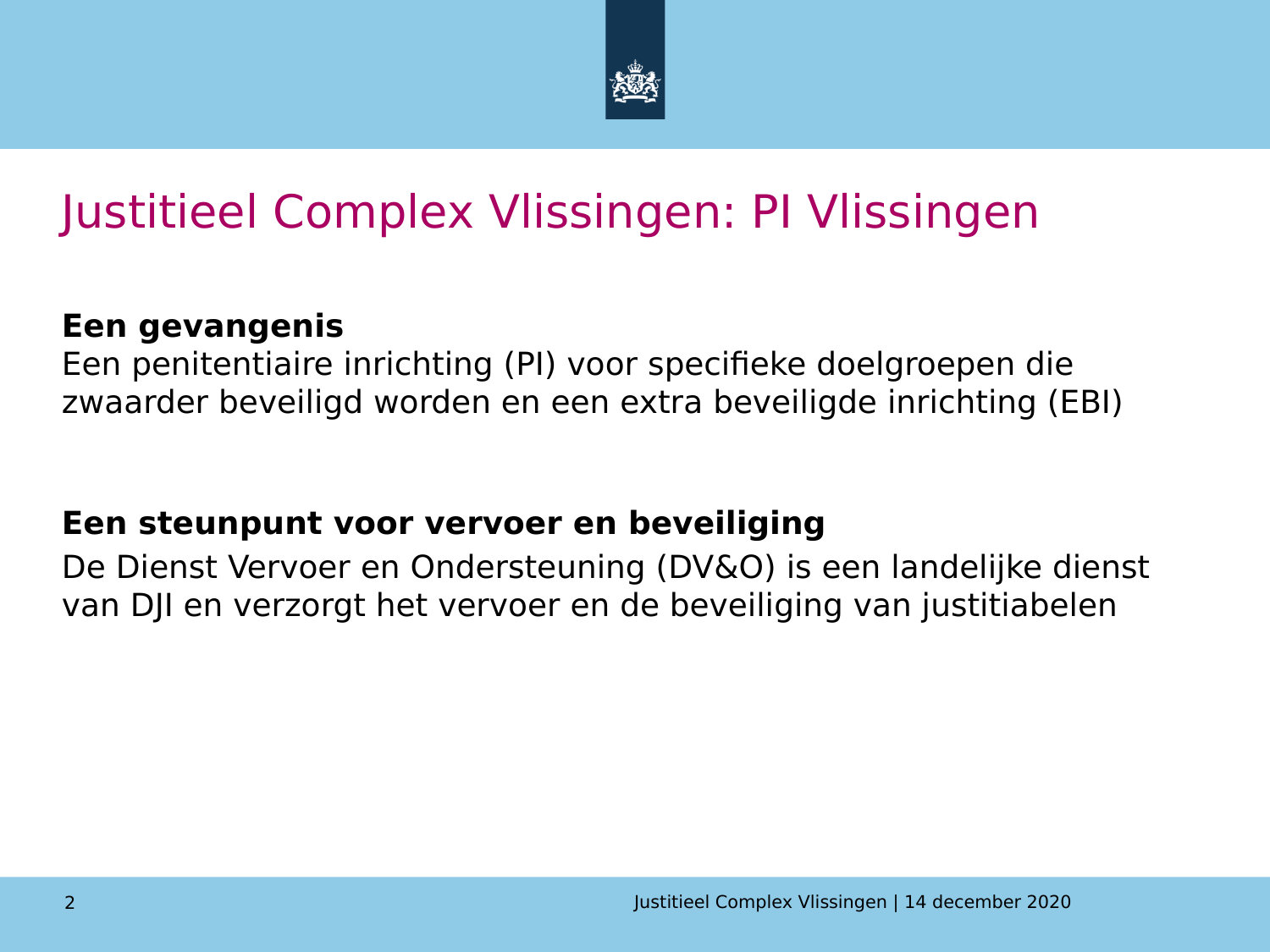

# Justitieel Complex Vlissingen: PI Vlissingen

Een gevangenis
Een penitentiaire inrichting (PI) voor specifieke doelgroepen die zwaarder beveiligd worden en een extra beveiligde inrichting (EBI)
Een steunpunt voor vervoer en beveiliging
De Dienst Vervoer en Ondersteuning (DV&O) is een landelijke dienst van DJI en verzorgt het vervoer en de beveiliging van justitiabelen

2